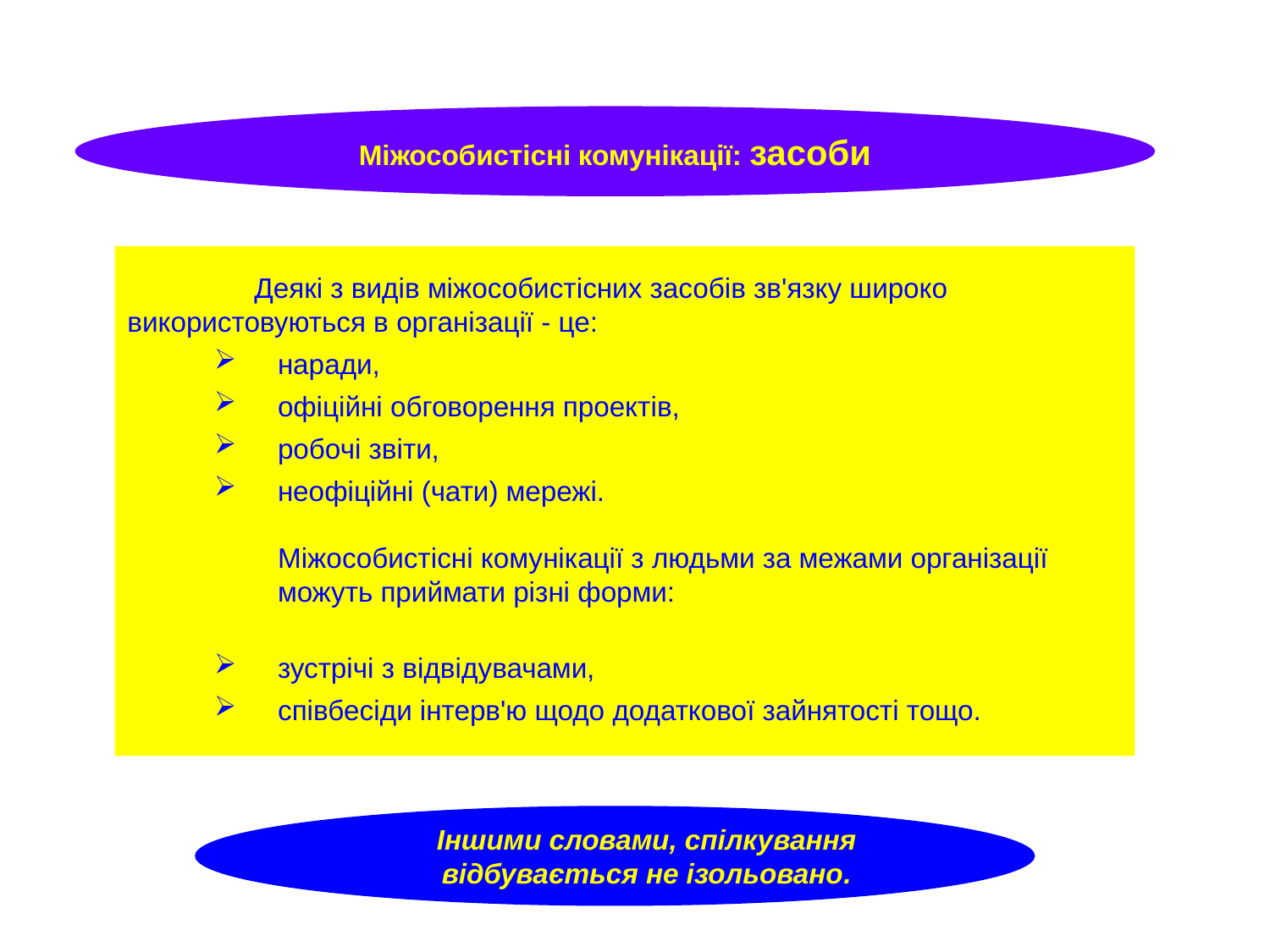

Міжособистісні комунікації: засоби

	Деякі з видів міжособистісних засобів зв'язку широко 	використовуються в організації - це:
наради,
офіційні обговорення проектів,
робочі звіти,
неофіційні (чати) мережі.
Міжособистісні комунікації з людьми за межами організації  можуть приймати різні форми:
зустрічі з відвідувачами,
співбесіди інтерв'ю щодо додаткової зайнятості тощо.

Іншими словами, спілкування відбувається не ізольовано.